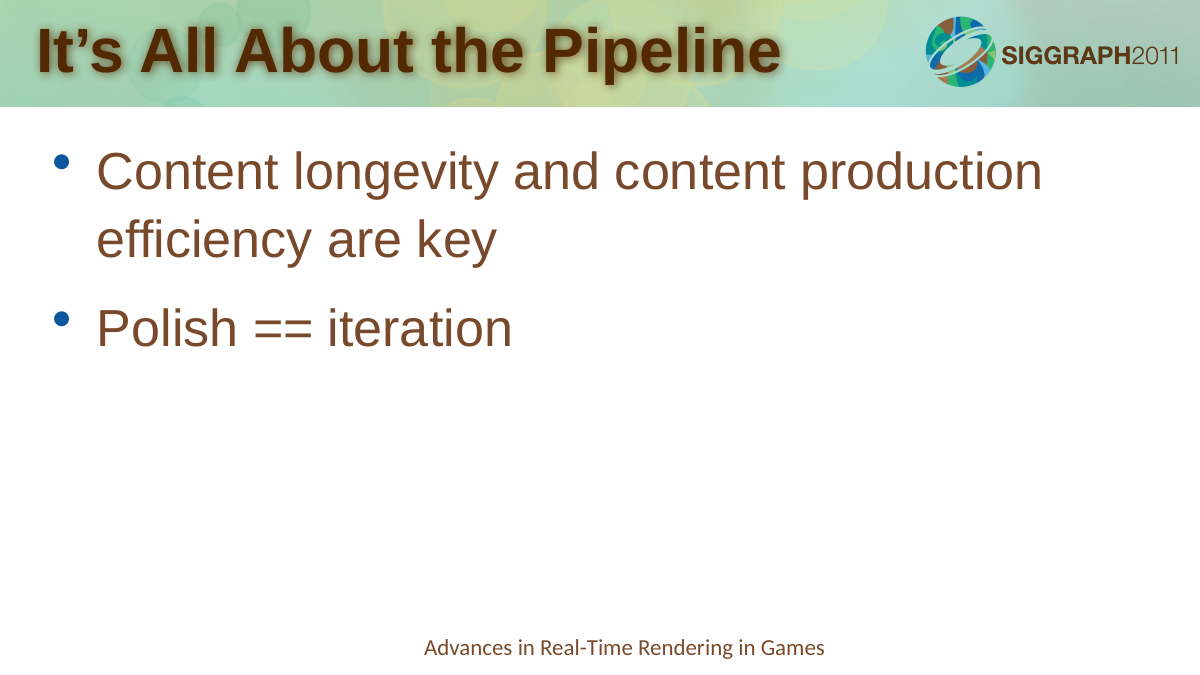

# It’s All About the Pipeline
Content longevity and content production efficiency are key
Polish == iteration